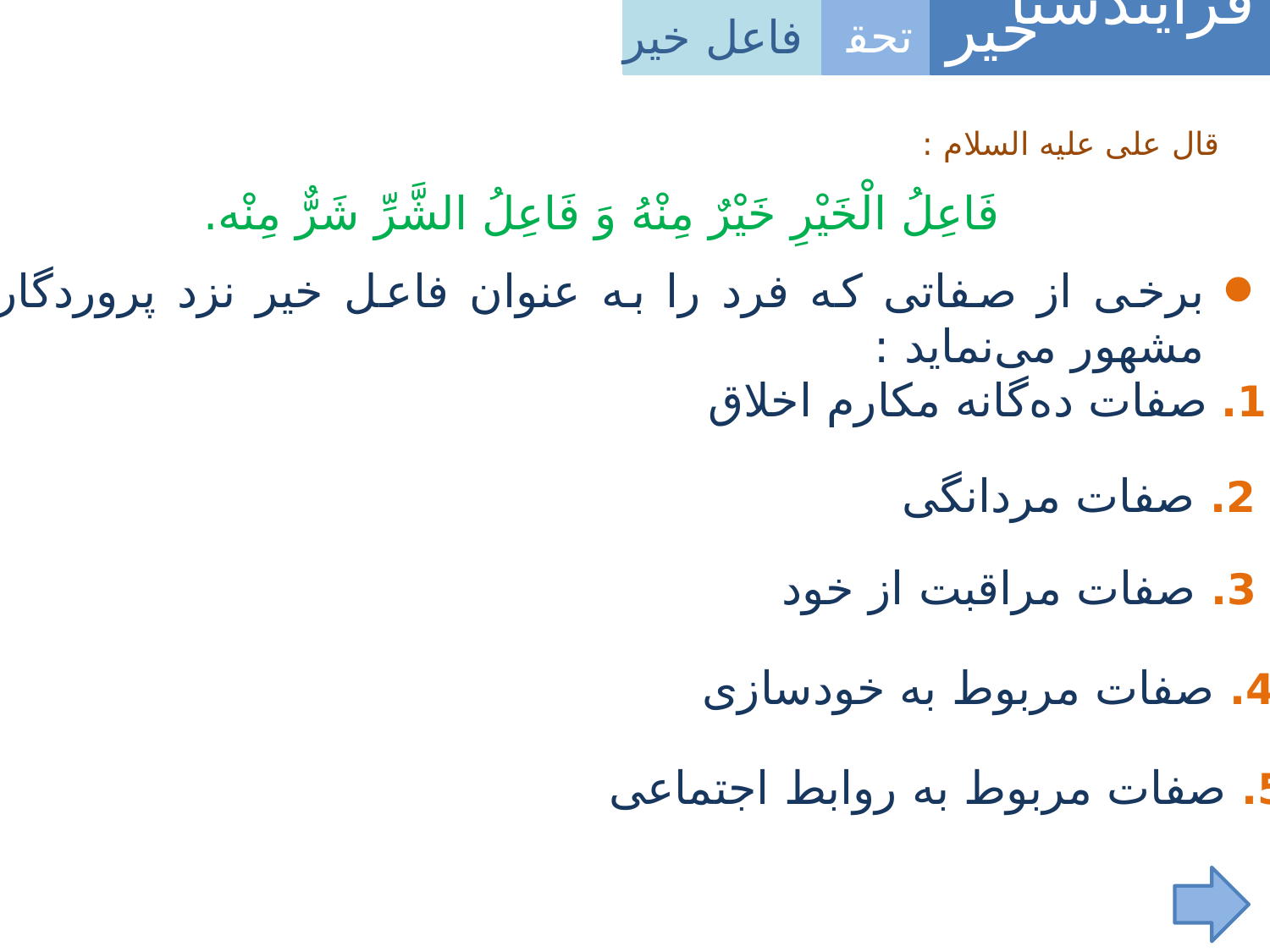

فرآیندشناسی
خیر
تحقق
فاعل خیر
قال علی علیه السلام :
فَاعِلُ‏ الْخَيْرِ خَيْرٌ مِنْهُ وَ فَاعِلُ الشَّرِّ شَرٌّ مِنْه‏.
برخی از صفاتی که فرد را به عنوان فاعل خیر نزد پروردگار مشهور می‌نماید :

1. صفات ده‌گانه مکارم اخلاق
2. صفات مردانگی
3. صفات مراقبت از خود
4. صفات مربوط به خودسازی
5. صفات مربوط به روابط اجتماعی